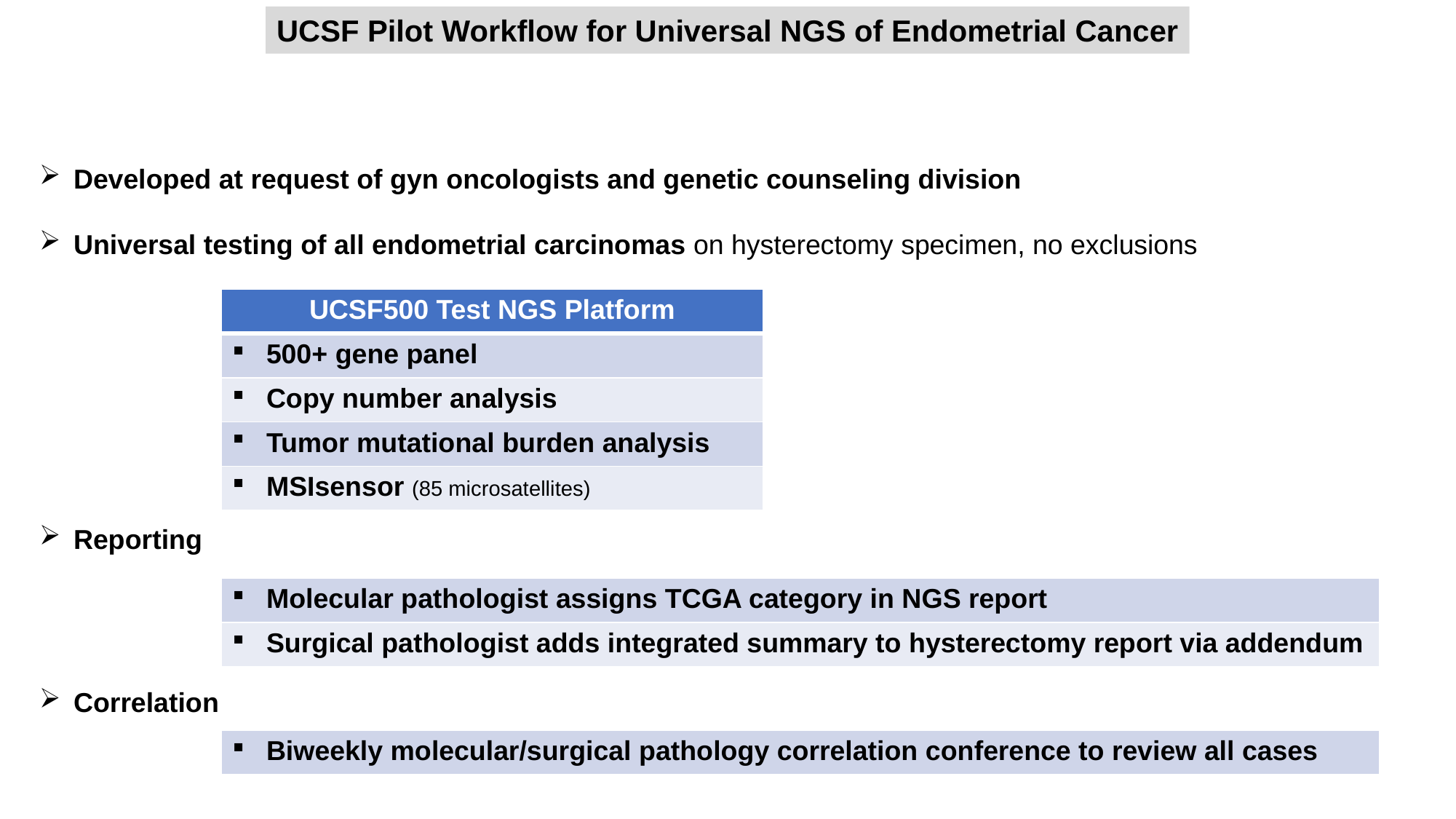

UCSF Pilot Workflow for Universal NGS of Endometrial Cancer
Developed at request of gyn oncologists and genetic counseling division

Universal testing of all endometrial carcinomas on hysterectomy specimen, no exclusions

Reporting

Correlation
| UCSF500 Test NGS Platform |
| --- |
| 500+ gene panel |
| Copy number analysis |
| Tumor mutational burden analysis |
| MSIsensor (85 microsatellites) |
| Molecular pathologist assigns TCGA category in NGS report |
| --- |
| Surgical pathologist adds integrated summary to hysterectomy report via addendum |
| Biweekly molecular/surgical pathology correlation conference to review all cases |
| --- |